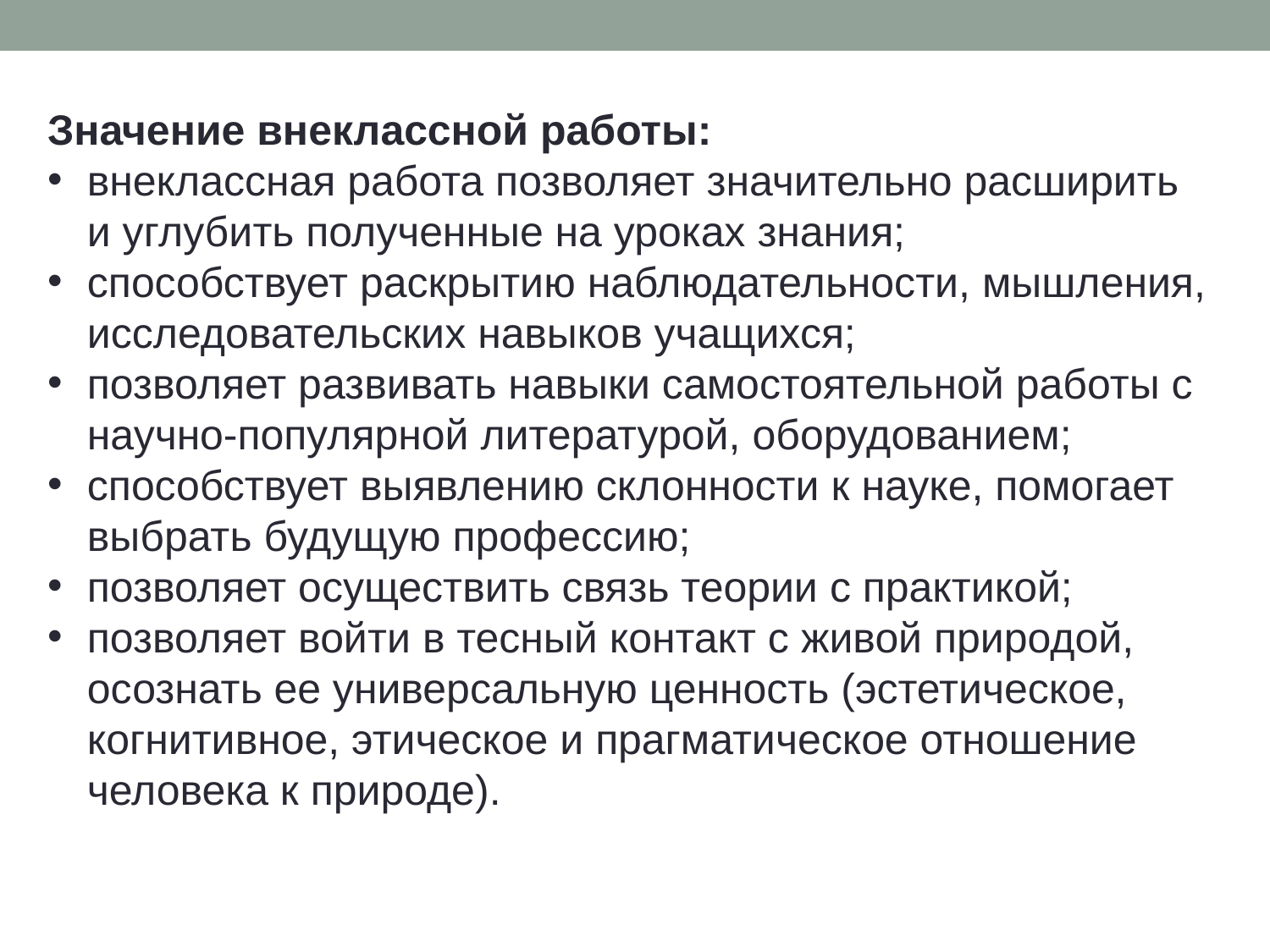

Значение внеклассной работы:
внеклассная работа позволяет значительно расширить и углубить полученные на уроках знания;
способствует раскрытию наблюдательности, мышления, исследовательских навыков учащихся;
позволяет развивать навыки самостоятельной работы с научно-популярной литературой, оборудованием;
способствует выявлению склонности к науке, помогает выбрать будущую профессию;
позволяет осуществить связь теории с практикой;
позволяет войти в тесный контакт с живой природой, осознать ее универсальную ценность (эстетическое, когнитивное, этическое и прагматическое отношение человека к природе).